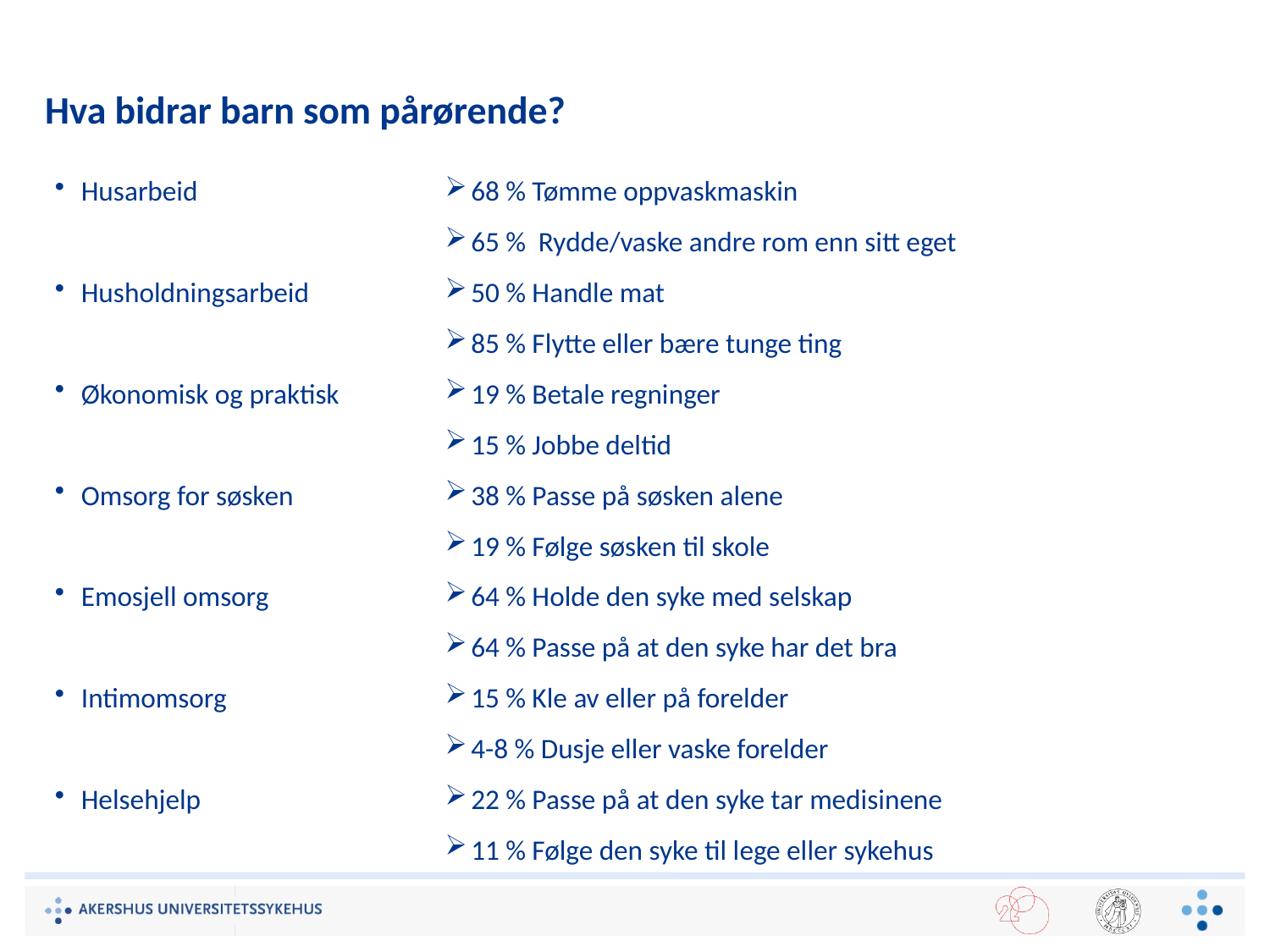

# Hva bidrar barn som pårørende?
Husarbeid

Husholdningsarbeid

Økonomisk og praktisk

Omsorg for søsken

Emosjell omsorg

Intimomsorg

Helsehjelp

68 % Tømme oppvaskmaskin
65 %  Rydde/vaske andre rom enn sitt eget
50 % Handle mat
85 % Flytte eller bære tunge ting
19 % Betale regninger
15 % Jobbe deltid
38 % Passe på søsken alene
19 % Følge søsken til skole
64 % Holde den syke med selskap
64 % Passe på at den syke har det bra
15 % Kle av eller på forelder
4-8 % Dusje eller vaske forelder
22 % Passe på at den syke tar medisinene
11 % Følge den syke til lege eller sykehus